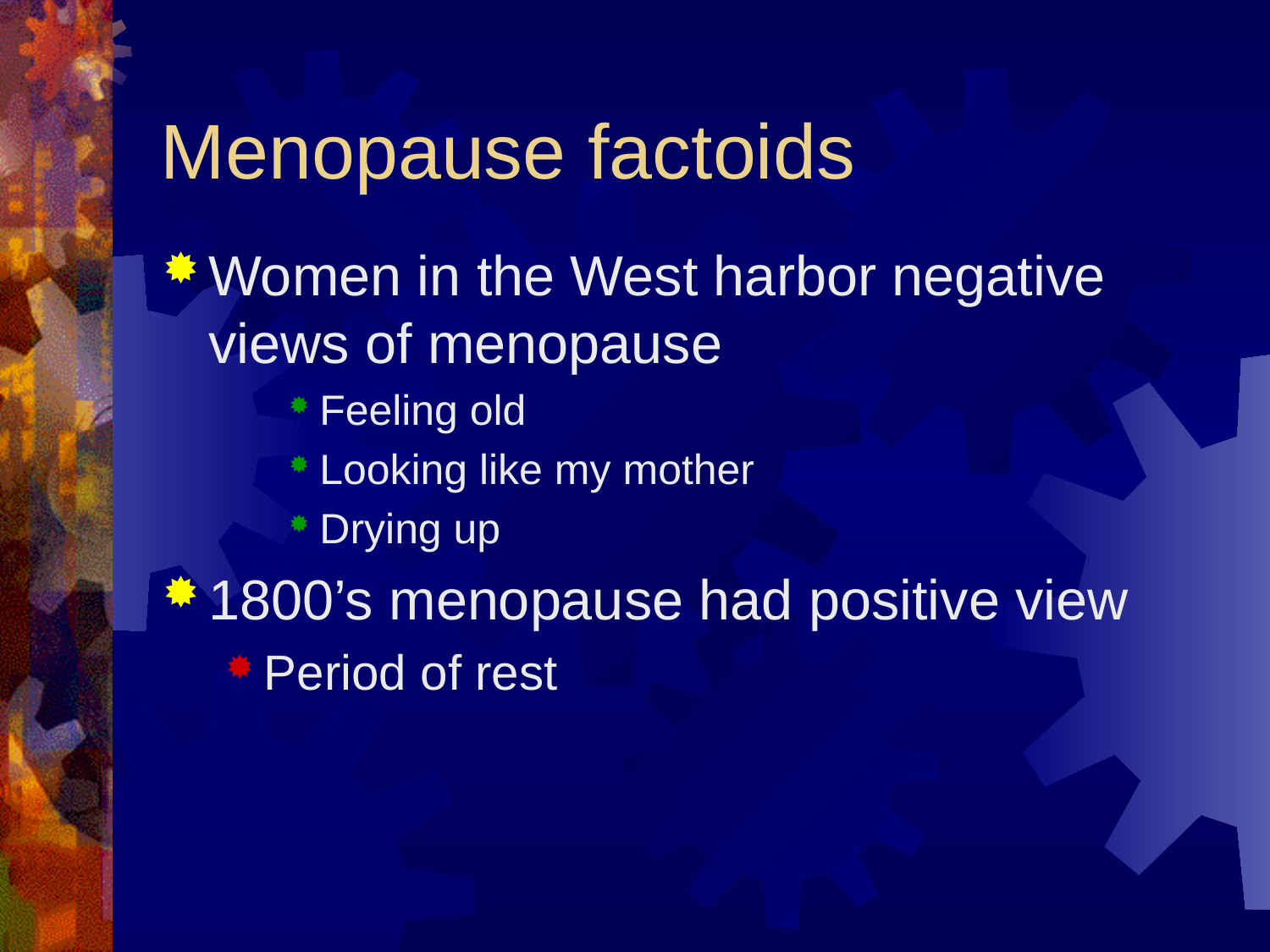

# Menopause factoids
Women in the West harbor negative views of menopause
Feeling old
Looking like my mother
Drying up
1800’s menopause had positive view
Period of rest